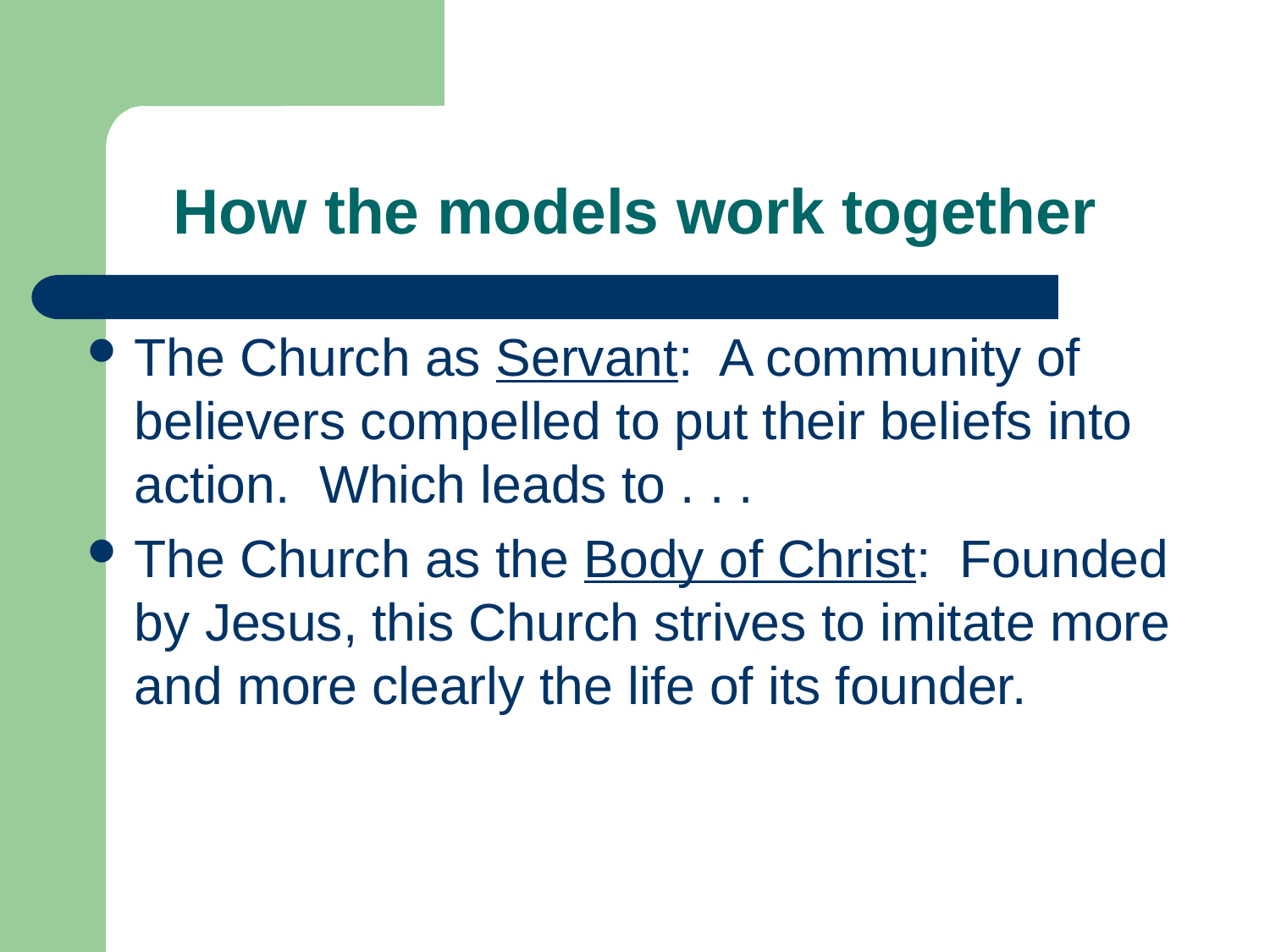

# How the models work together
The Church as Servant:  A community of believers compelled to put their beliefs into action.  Which leads to . . .
The Church as the Body of Christ:  Founded by Jesus, this Church strives to imitate more and more clearly the life of its founder.